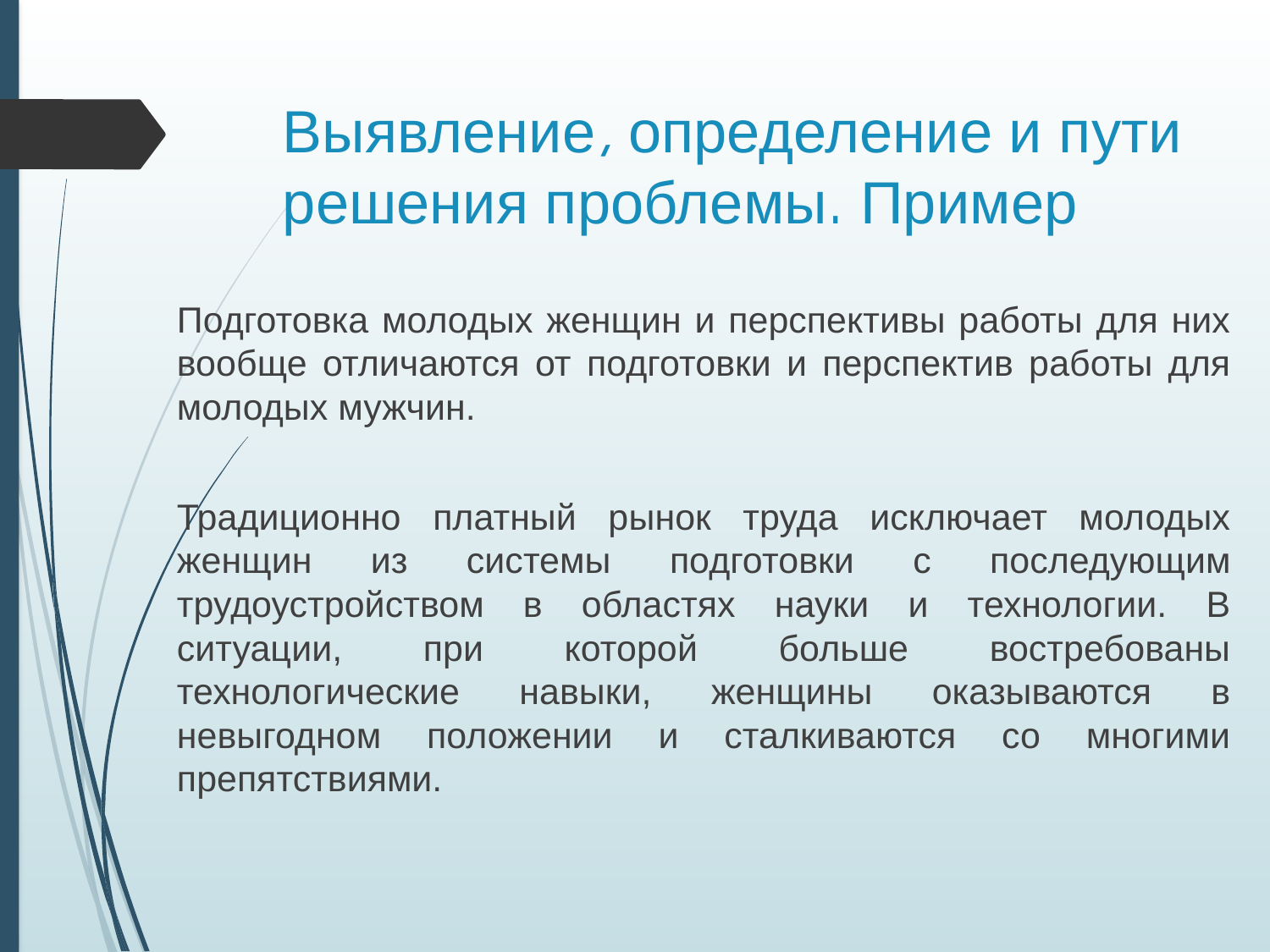

# Выявление, определение и пути решения проблемы. Пример

Подготовка молодых женщин и перспективы работы для них вообще отличаются от подготовки и перспектив работы для молодых мужчин.

Традиционно платный рынок труда исключает молодых женщин из системы подготовки с последующим трудоустройством в областях науки и технологии. В ситуации, при которой больше востребованы технологические навыки, женщины оказываются в невыгодном положении и сталкиваются со многими препятствиями.